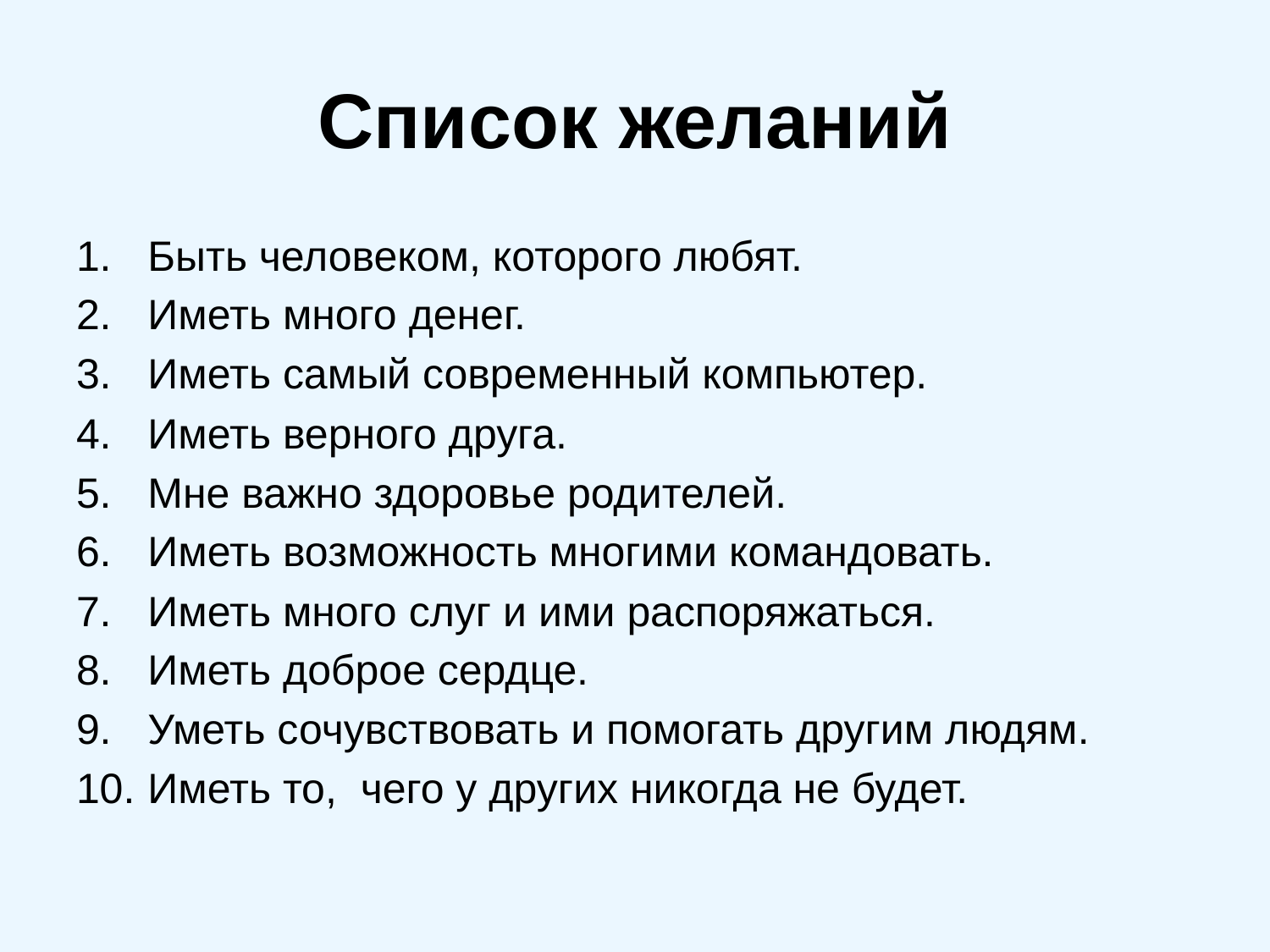

# Список желаний
Быть человеком, которого любят.
Иметь много денег.
Иметь самый современный компьютер.
Иметь верного друга.
Мне важно здоровье родителей.
Иметь возможность многими командовать.
Иметь много слуг и ими распоряжаться.
Иметь доброе сердце.
Уметь сочувствовать и помогать другим людям.
Иметь то,  чего у других никогда не будет.